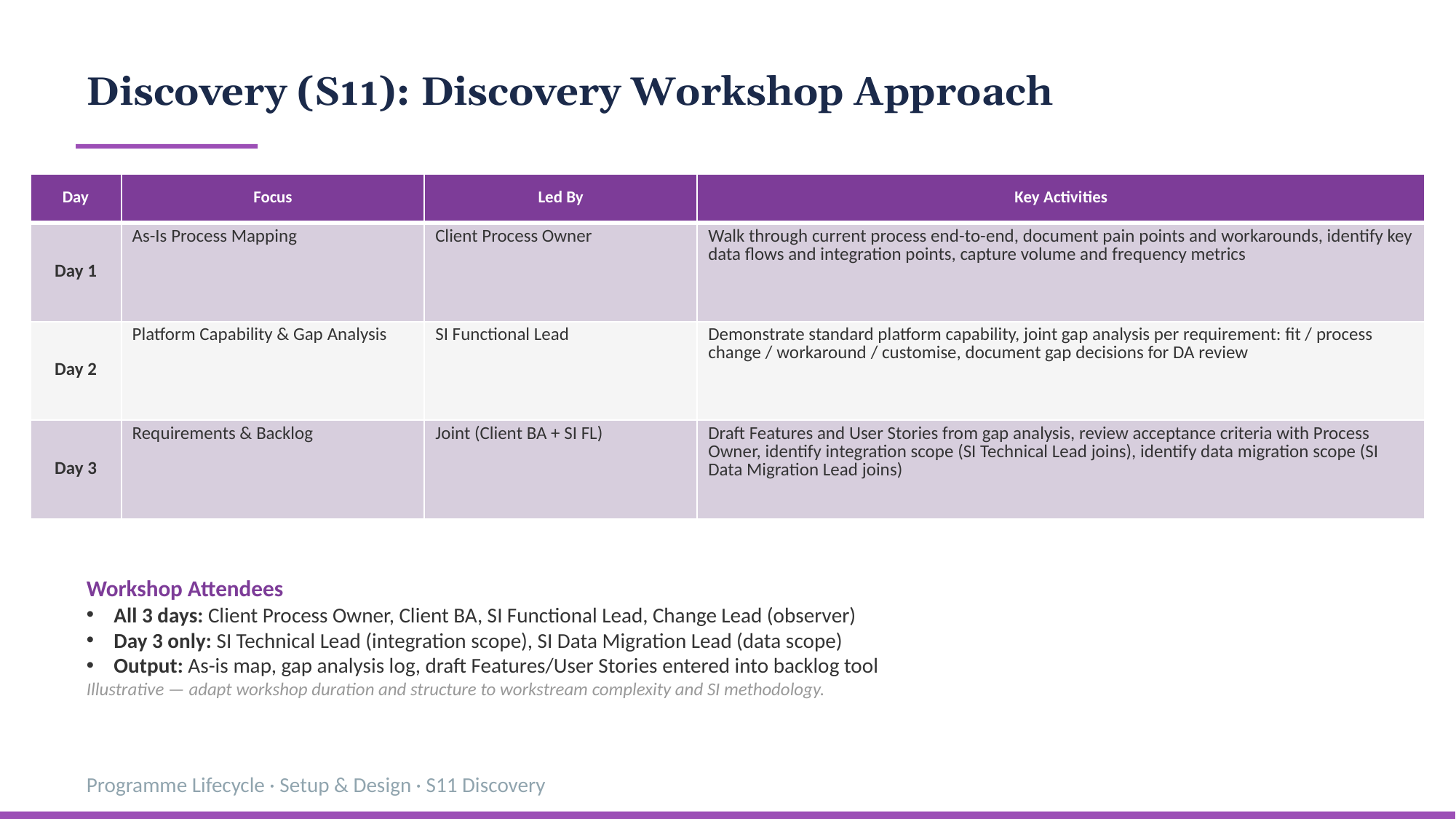

Discovery (S11): Discovery Workshop Approach

| Day | Focus | Led By | Key Activities |
| --- | --- | --- | --- |
| Day 1 | As-Is Process Mapping | Client Process Owner | Walk through current process end-to-end, document pain points and workarounds, identify key data flows and integration points, capture volume and frequency metrics |
| Day 2 | Platform Capability & Gap Analysis | SI Functional Lead | Demonstrate standard platform capability, joint gap analysis per requirement: fit / process change / workaround / customise, document gap decisions for DA review |
| Day 3 | Requirements & Backlog | Joint (Client BA + SI FL) | Draft Features and User Stories from gap analysis, review acceptance criteria with Process Owner, identify integration scope (SI Technical Lead joins), identify data migration scope (SI Data Migration Lead joins) |
Workshop Attendees
All 3 days: Client Process Owner, Client BA, SI Functional Lead, Change Lead (observer)
Day 3 only: SI Technical Lead (integration scope), SI Data Migration Lead (data scope)
Output: As-is map, gap analysis log, draft Features/User Stories entered into backlog tool
Illustrative — adapt workshop duration and structure to workstream complexity and SI methodology.
Programme Lifecycle · Setup & Design · S11 Discovery